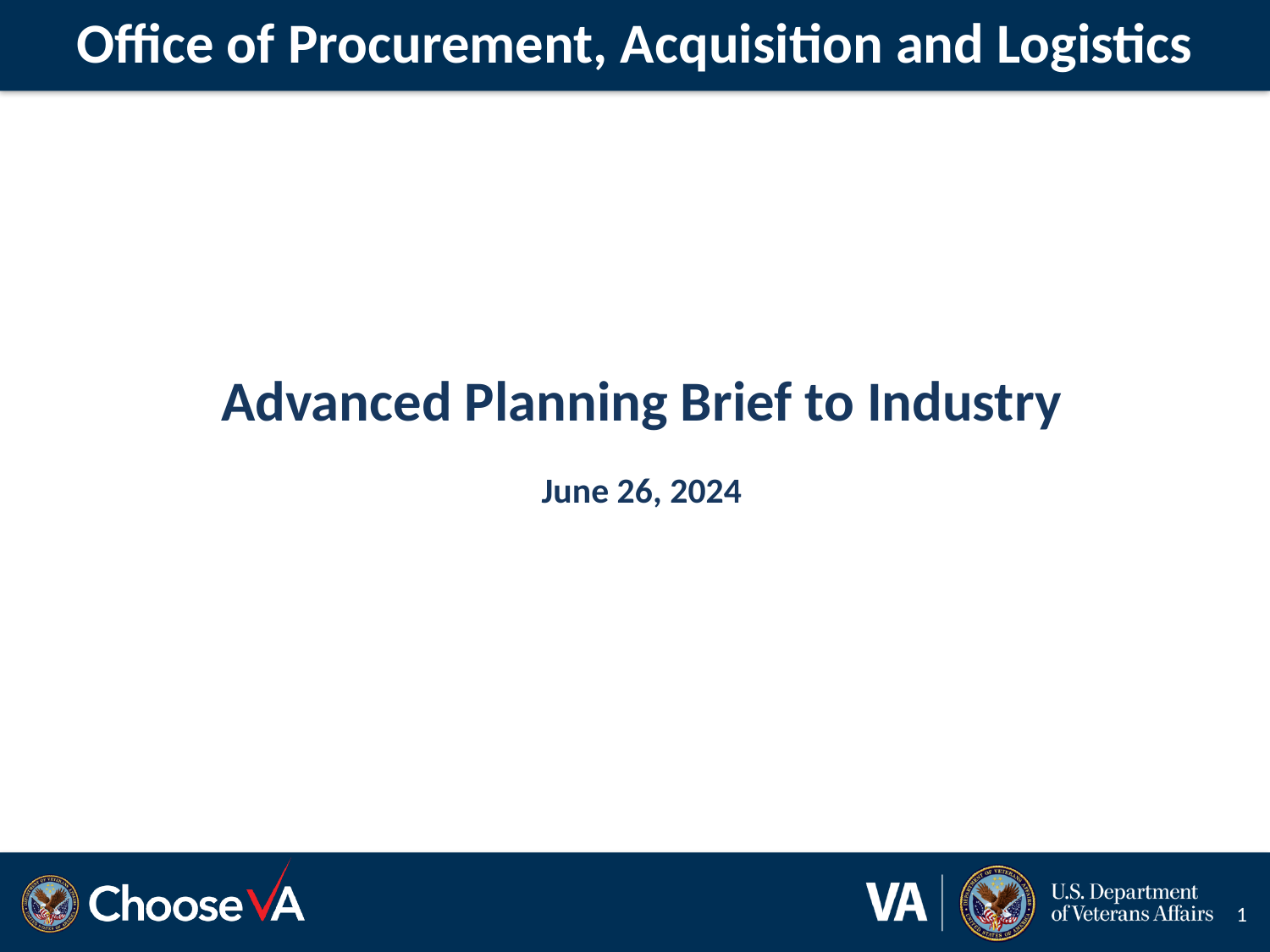

# Office of Procurement, Acquisition and Logistics
Advanced Planning Brief to Industry
June 26, 2024
1